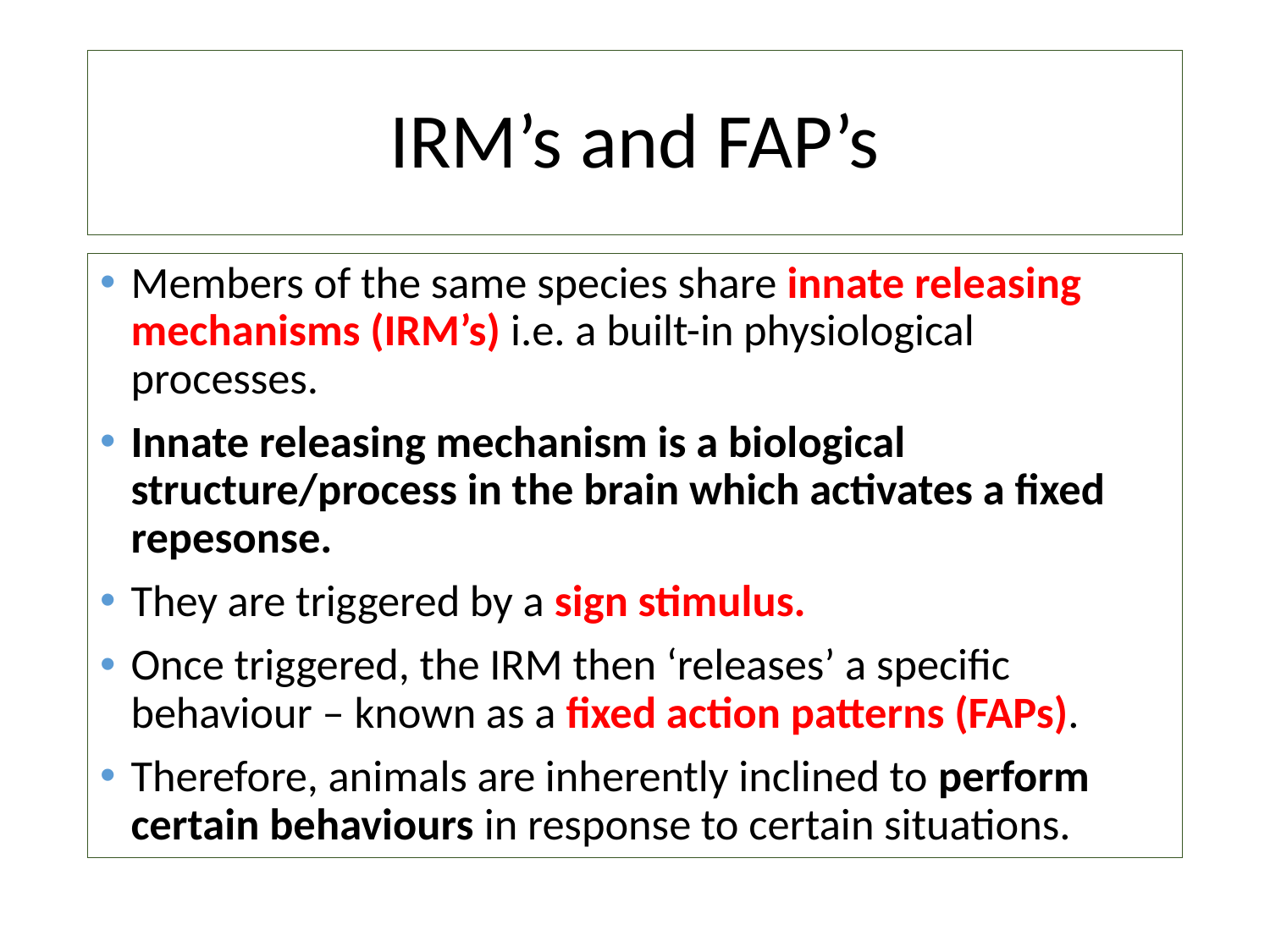

# IRM’s and FAP’s
Members of the same species share innate releasing mechanisms (IRM’s) i.e. a built-in physiological processes.
Innate releasing mechanism is a biological structure/process in the brain which activates a fixed repesonse.
They are triggered by a sign stimulus.
Once triggered, the IRM then ‘releases’ a specific behaviour – known as a fixed action patterns (FAPs).
Therefore, animals are inherently inclined to perform certain behaviours in response to certain situations.